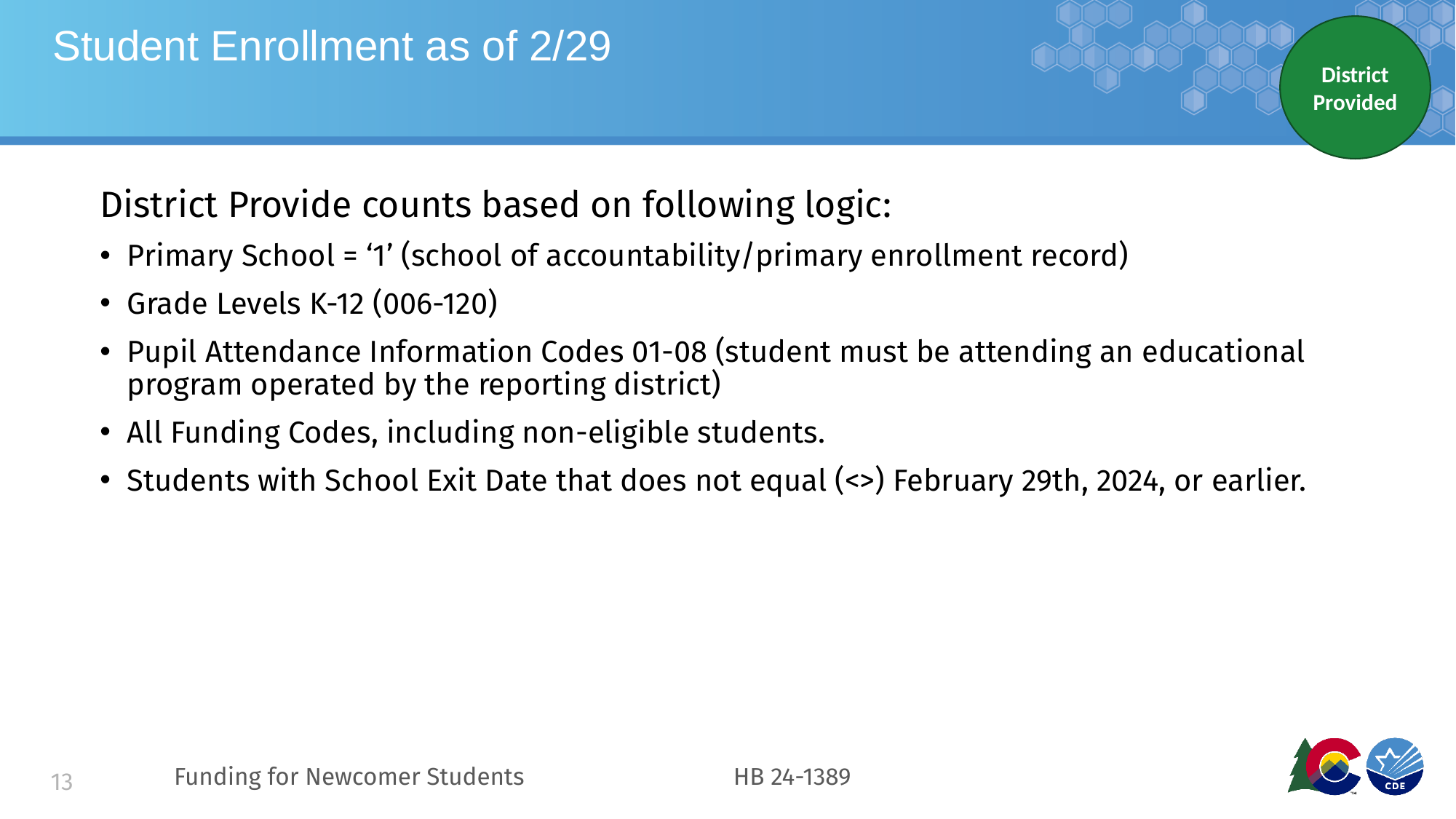

District Provided
# Student Enrollment as of 2/29
District Provide counts based on following logic:
Primary School = ‘1’ (school of accountability/primary enrollment record)
Grade Levels K-12 (006-120)
Pupil Attendance Information Codes 01-08 (student must be attending an educational program operated by the reporting district)
All Funding Codes, including non-eligible students.
Students with School Exit Date that does not equal (<>) February 29th, 2024, or earlier.

Funding for Newcomer Students
HB 24-1389
13